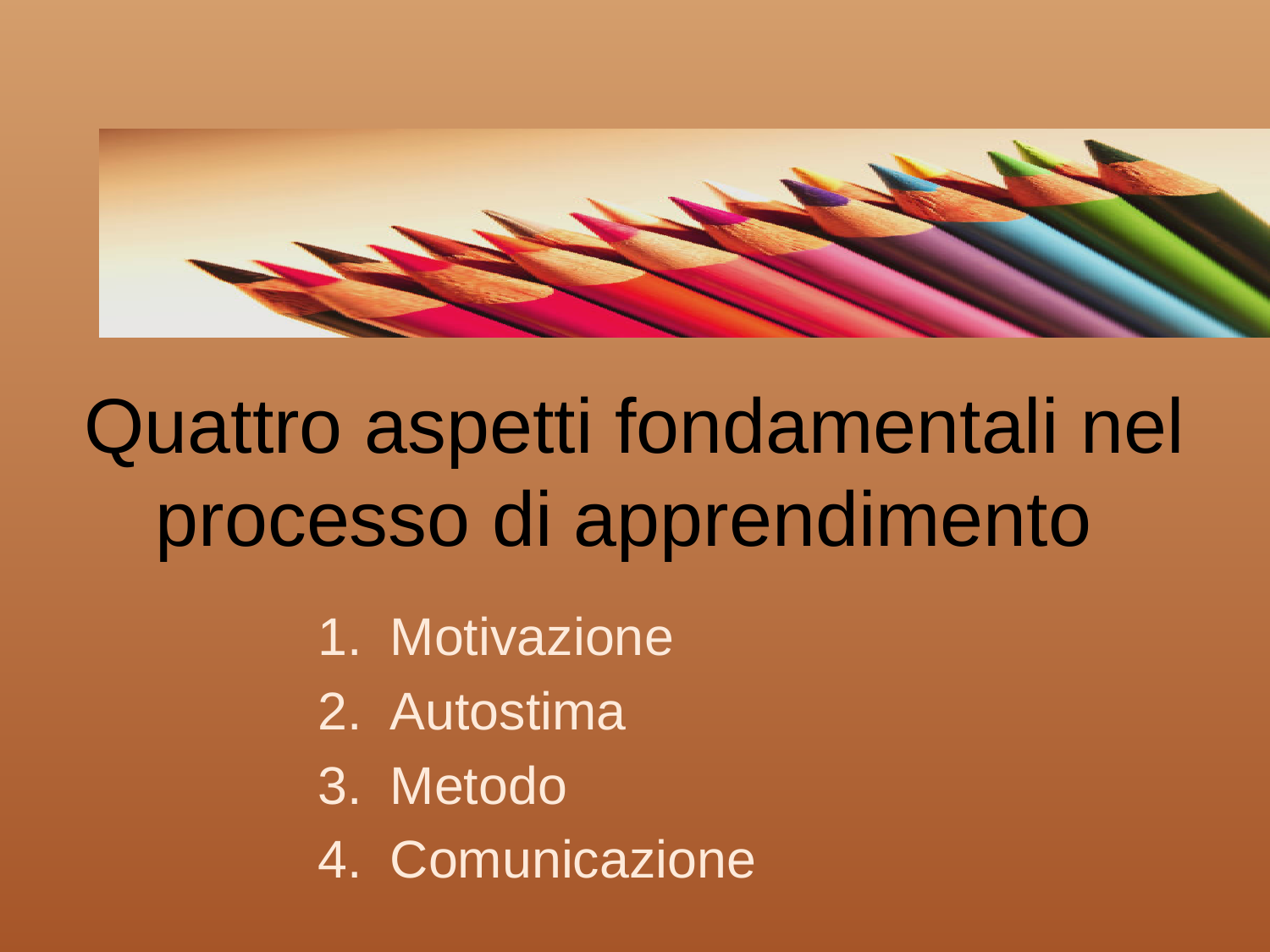

# Quattro aspetti fondamentali nel processo di apprendimento
Motivazione
Autostima
Metodo
Comunicazione